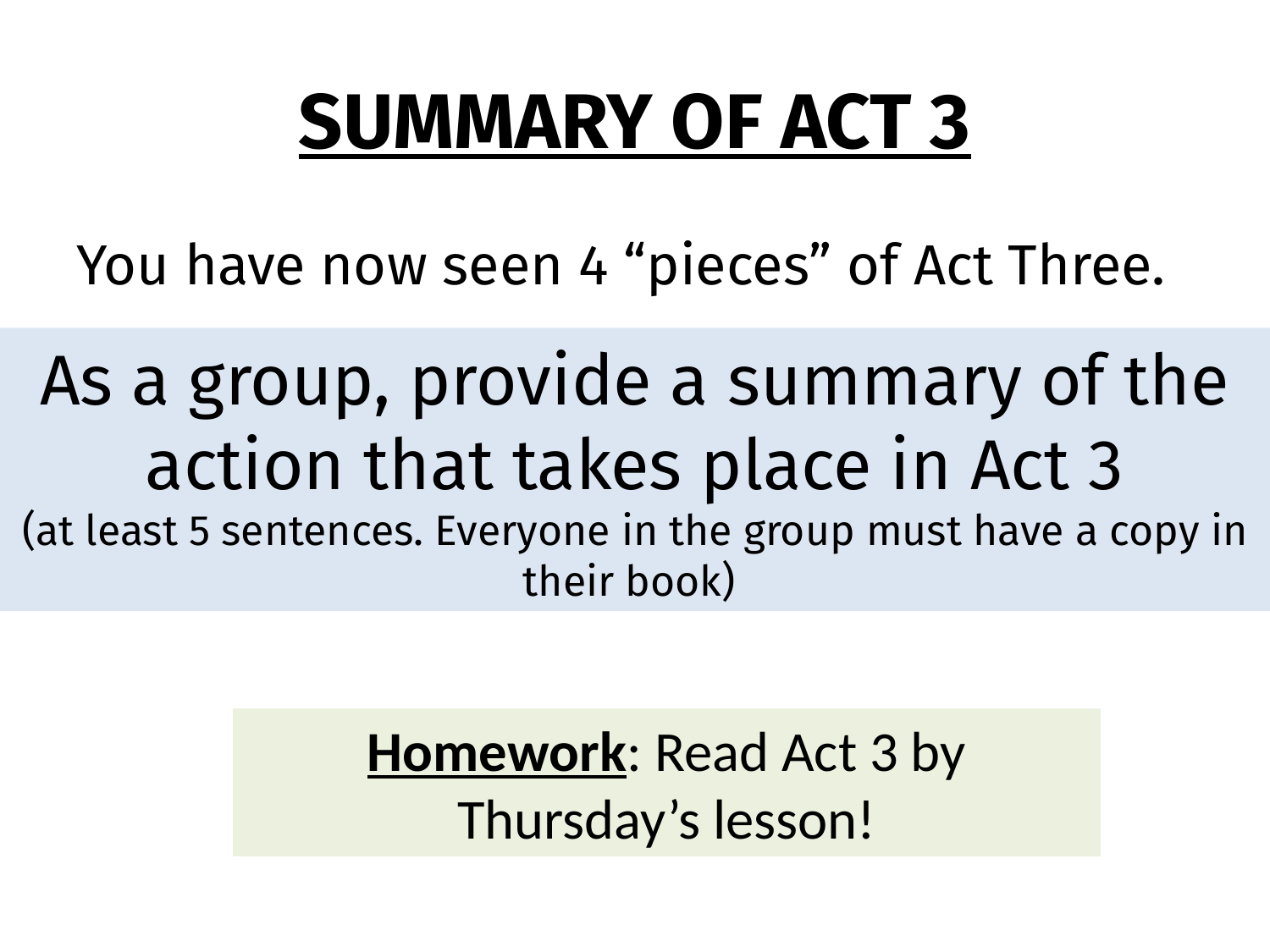

# SUMMARY OF ACT 3
You have now seen 4 “pieces” of Act Three.
As a group, provide a summary of the action that takes place in Act 3
(at least 5 sentences. Everyone in the group must have a copy in their book)
Homework: Read Act 3 by Thursday’s lesson!